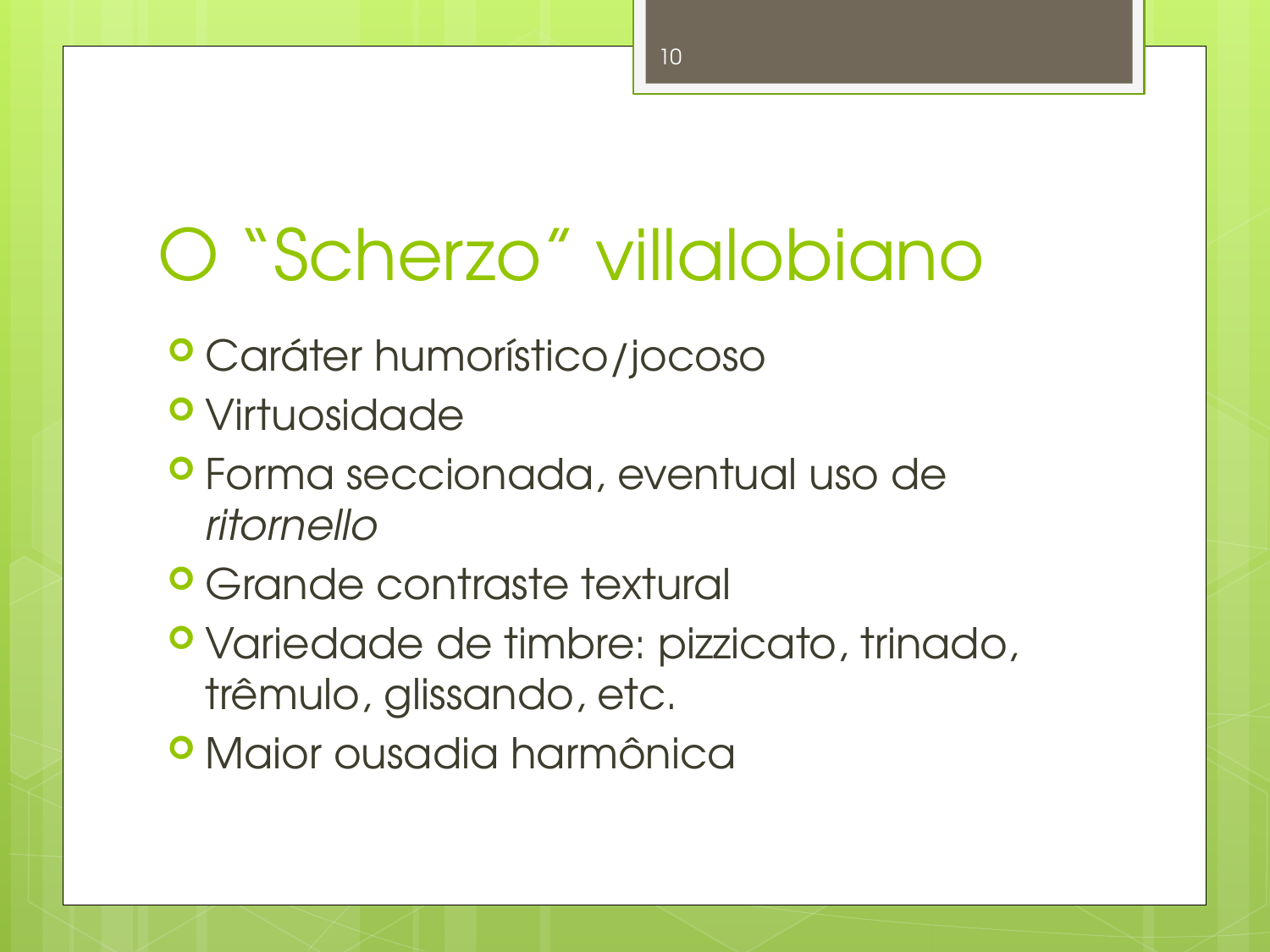

10
# O “Scherzo” villalobiano
Caráter humorístico/jocoso
Virtuosidade
Forma seccionada, eventual uso de ritornello
Grande contraste textural
Variedade de timbre: pizzicato, trinado, trêmulo, glissando, etc.
Maior ousadia harmônica